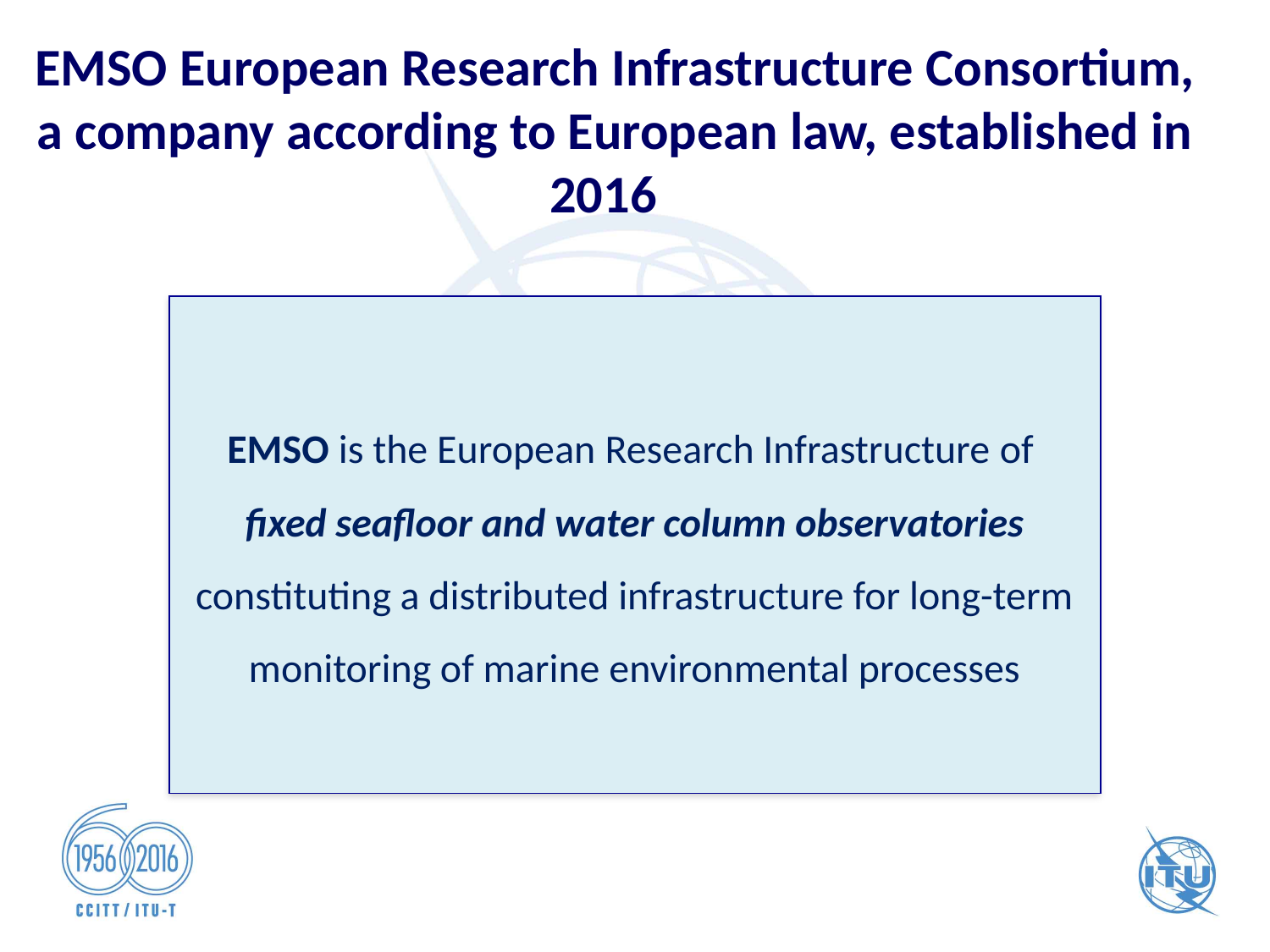

EMSO European Research Infrastructure Consortium,
a company according to European law, established in 2016
EMSO is the European Research Infrastructure of
fixed seafloor and water column observatories constituting a distributed infrastructure for long-term monitoring of marine environmental processes